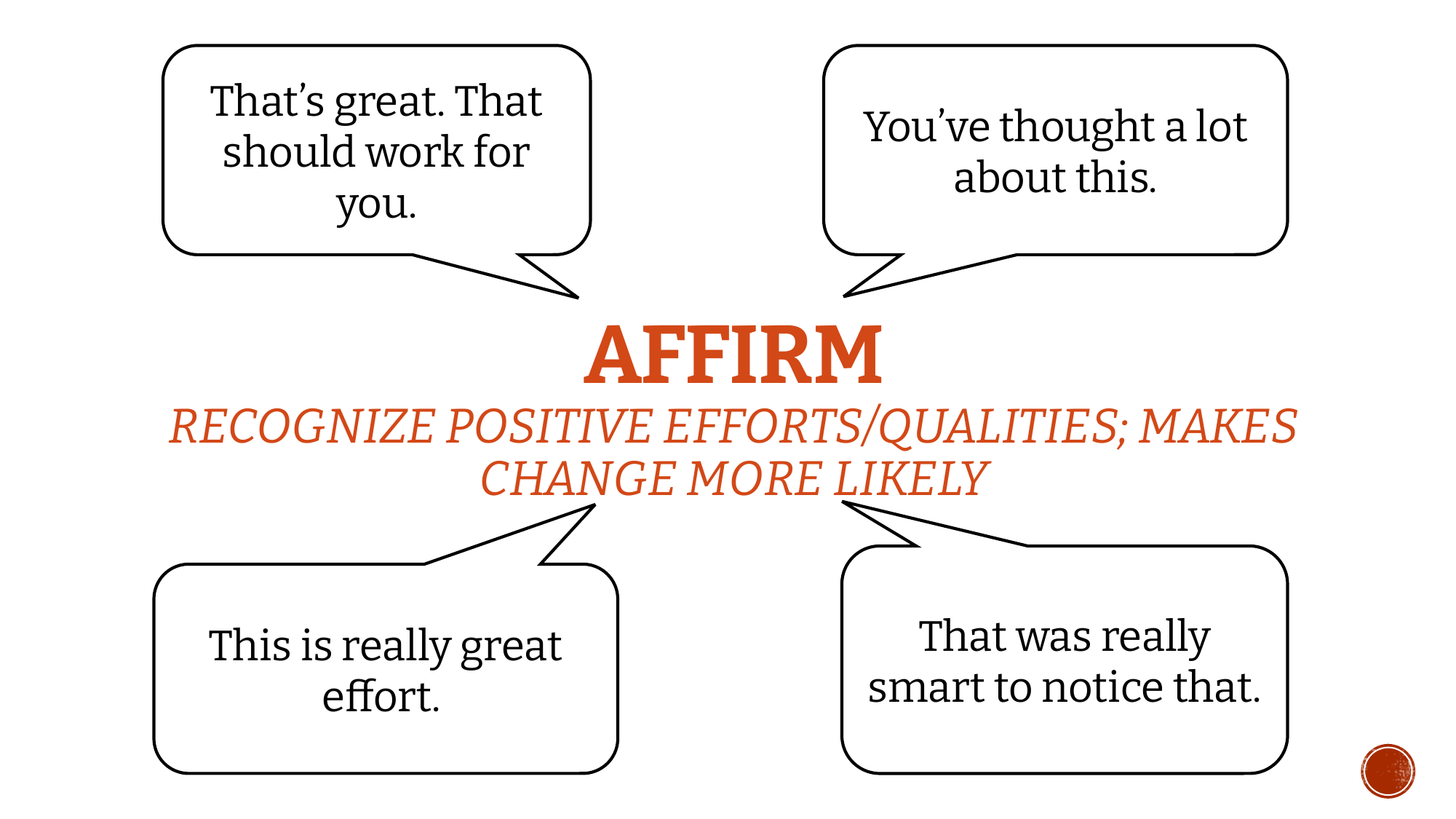

That’s great. That should work for you.
You’ve thought a lot about this.
# Affirm recognize positive efforts/qualities; makes change more Likely
That was really smart to notice that.
This is really great effort.